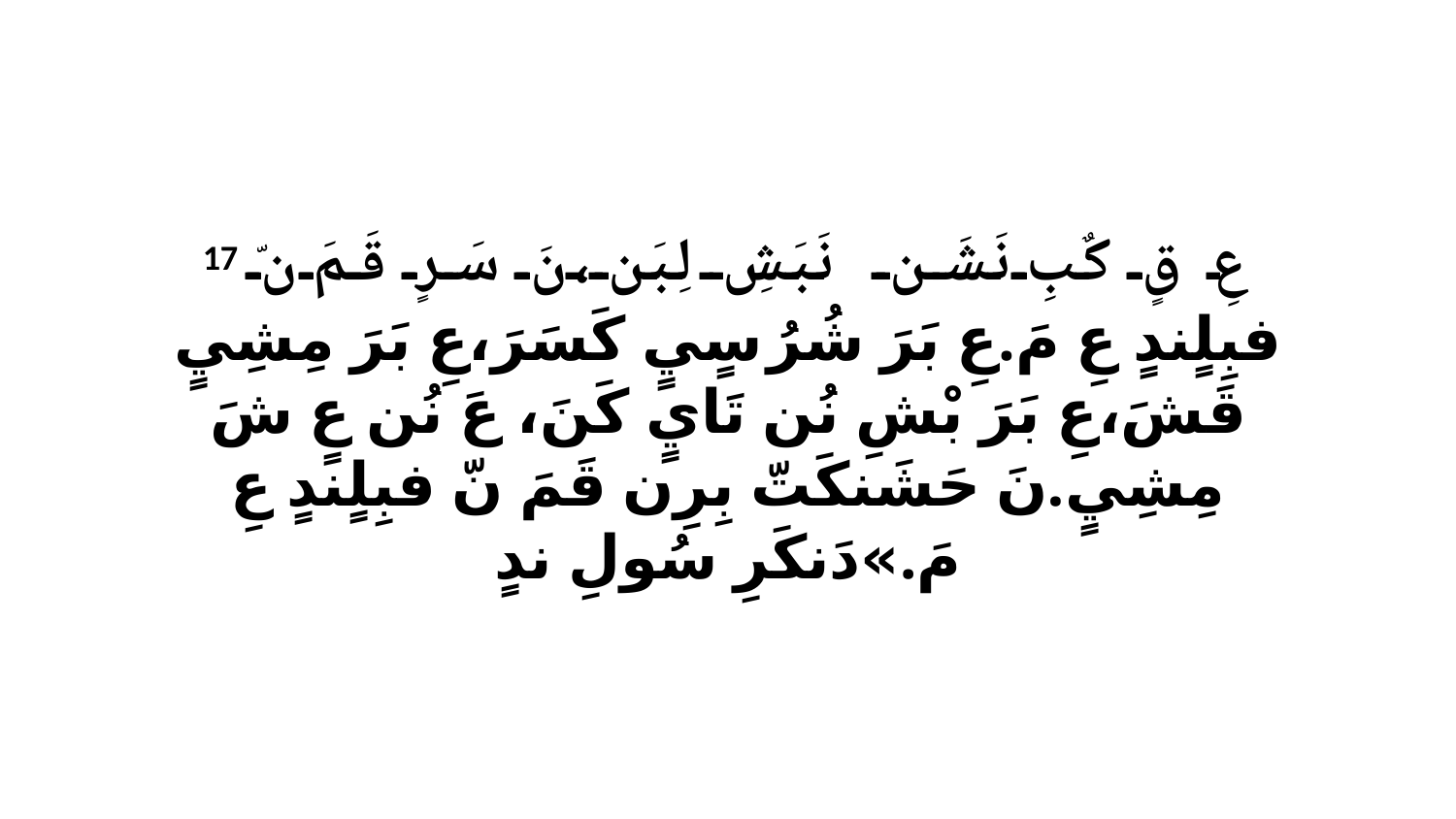

17 عِ قٍ كٌبِ نَشَن نَبَشِ لِبَن،نَ سَرٍ قَمَ نّ فبِلٍندٍ عِ مَ.عِ بَرَ شُرُ سٍيٍ كَسَرَ،عِ بَرَ مِشِيٍ قَشَ،عِ بَرَ بْشِ نُن تَايٍ كَنَ، عَ نُن عٍ شَ مِشِيٍ.نَ حَشَنكَتّ بِرِن قَمَ نّ فبِلٍندٍ عِ مَ.»دَنكَرِ سُولِ ندٍ